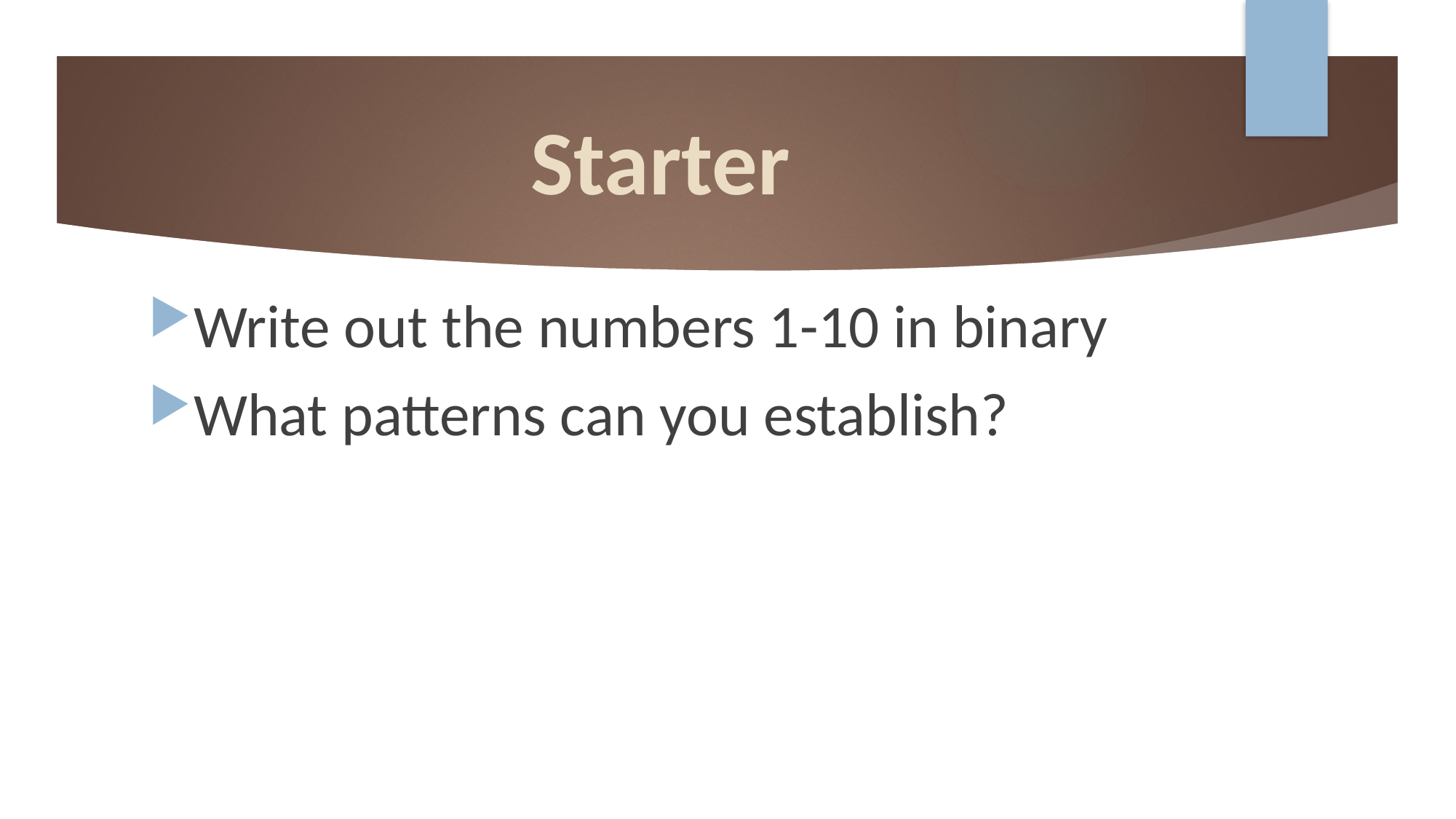

# Starter
Write out the numbers 1-10 in binary
What patterns can you establish?